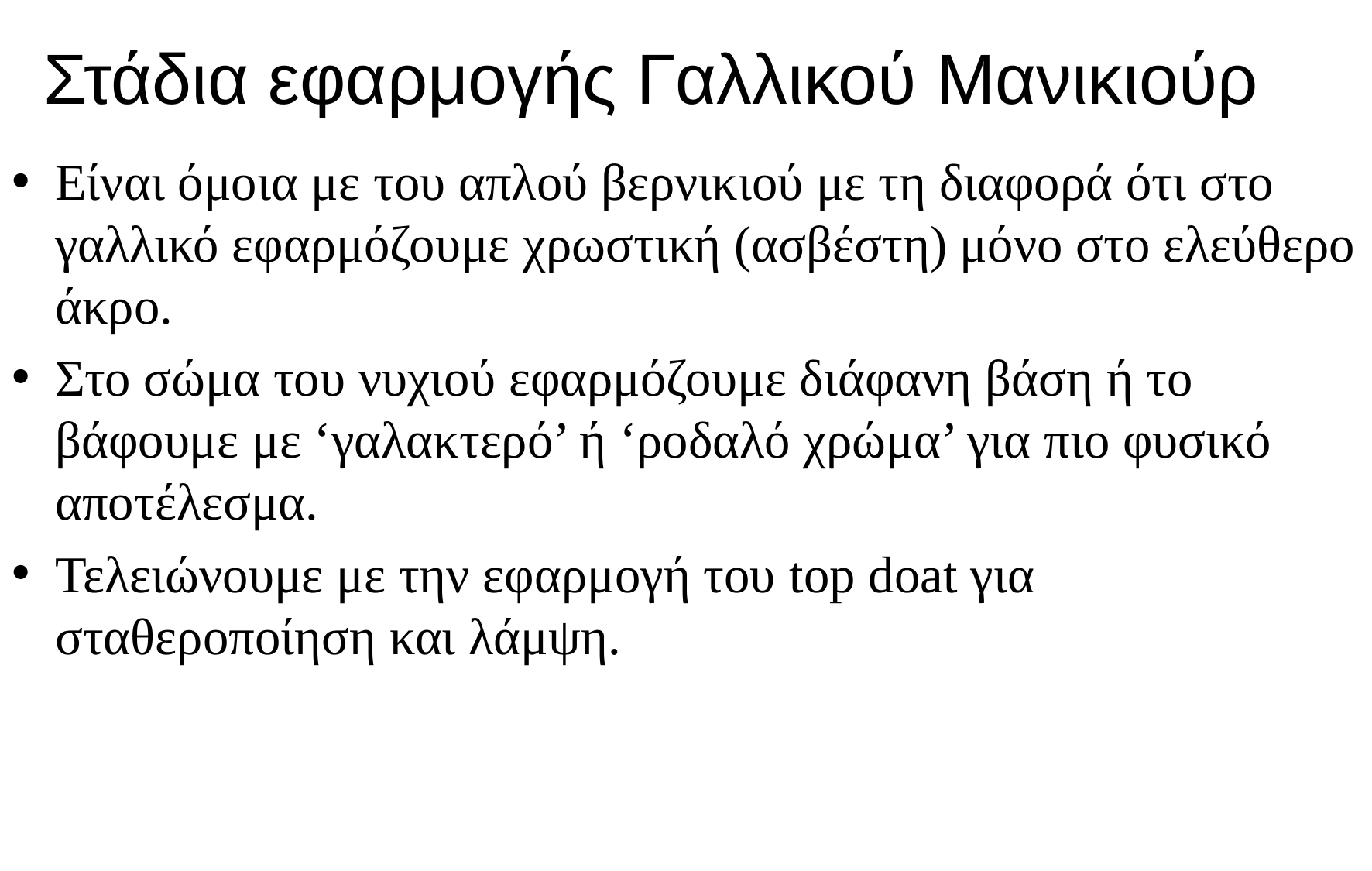

# Στάδια εφαρμογής Γαλλικού Μανικιούρ
Είναι όμοια με του απλού βερνικιού με τη διαφορά ότι στο γαλλικό εφαρμόζουμε χρωστική (ασβέστη) μόνο στο ελεύθερο άκρο.
Στο σώμα του νυχιού εφαρμόζουμε διάφανη βάση ή το βάφουμε με ‘γαλακτερό’ ή ‘ροδαλό χρώμα’ για πιο φυσικό αποτέλεσμα.
Τελειώνουμε με την εφαρμογή του top doat για σταθεροποίηση και λάμψη.